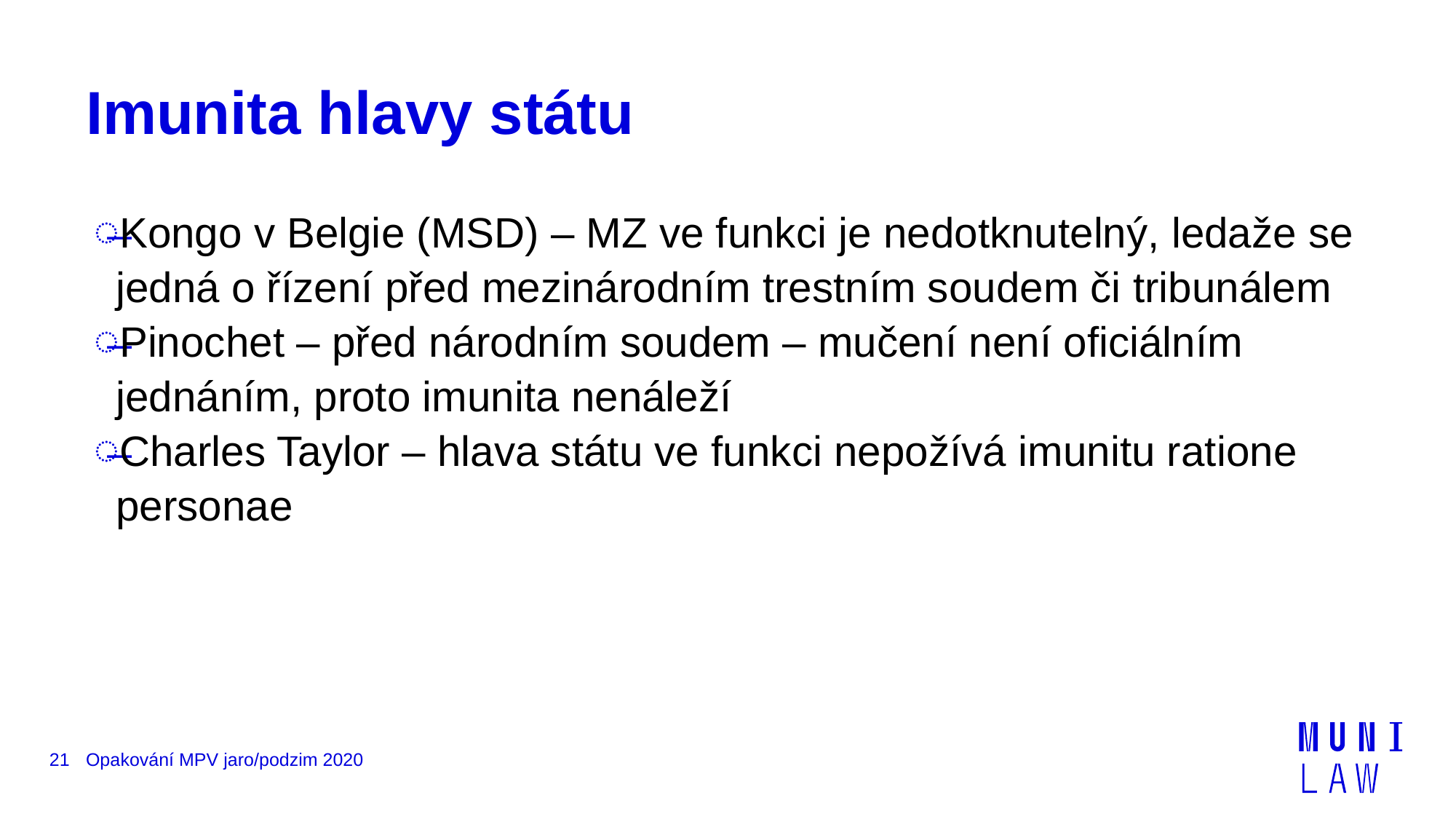

# Imunita hlavy státu
Kongo v Belgie (MSD) – MZ ve funkci je nedotknutelný, ledaže se jedná o řízení před mezinárodním trestním soudem či tribunálem
Pinochet – před národním soudem – mučení není oficiálním jednáním, proto imunita nenáleží
Charles Taylor – hlava státu ve funkci nepožívá imunitu ratione personae

21
Opakování MPV jaro/podzim 2020